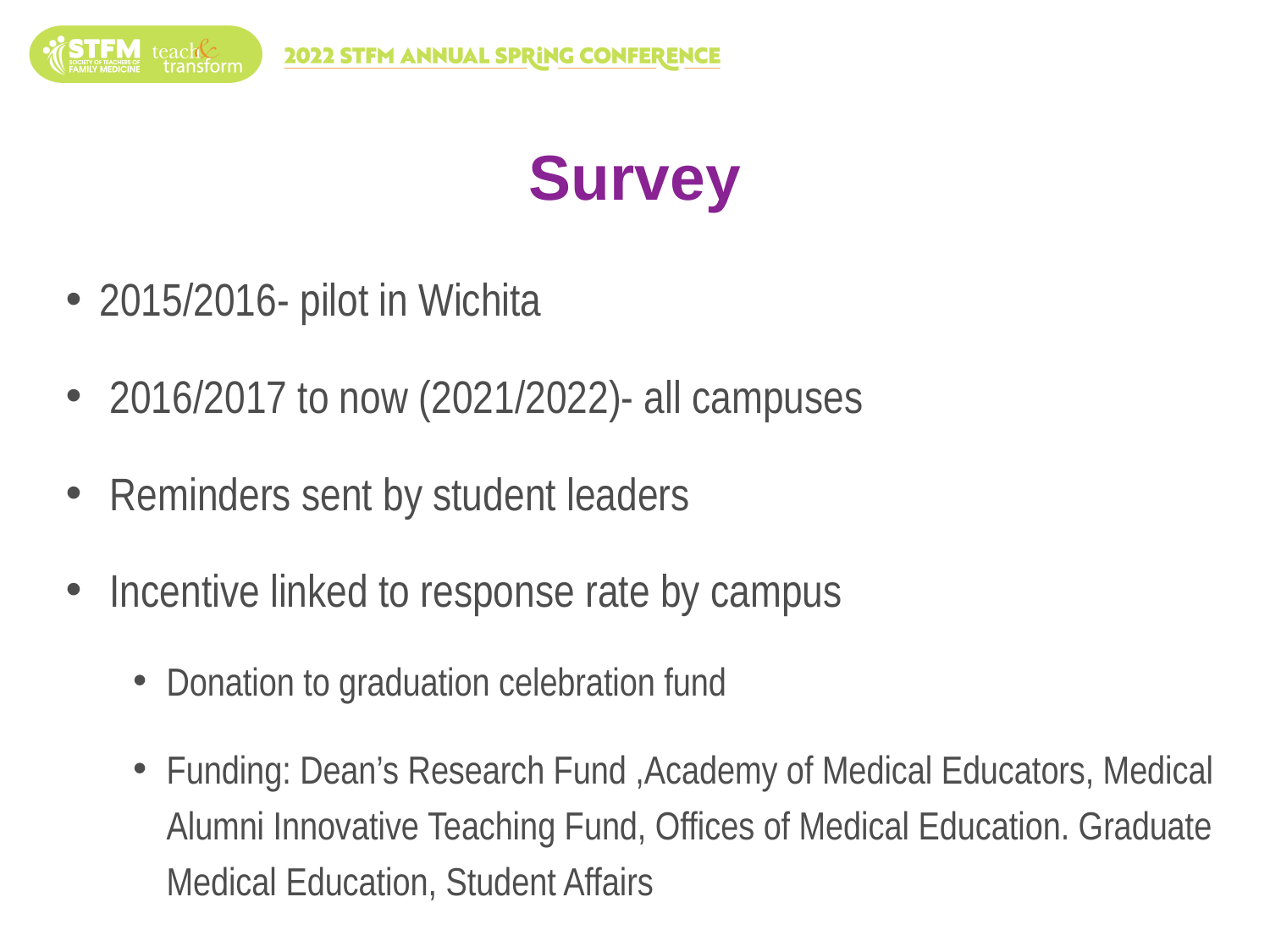

# Survey
2015/2016- pilot in Wichita
 2016/2017 to now (2021/2022)- all campuses
 Reminders sent by student leaders
 Incentive linked to response rate by campus
Donation to graduation celebration fund
Funding: Dean’s Research Fund ,Academy of Medical Educators, Medical Alumni Innovative Teaching Fund, Offices of Medical Education. Graduate Medical Education, Student Affairs